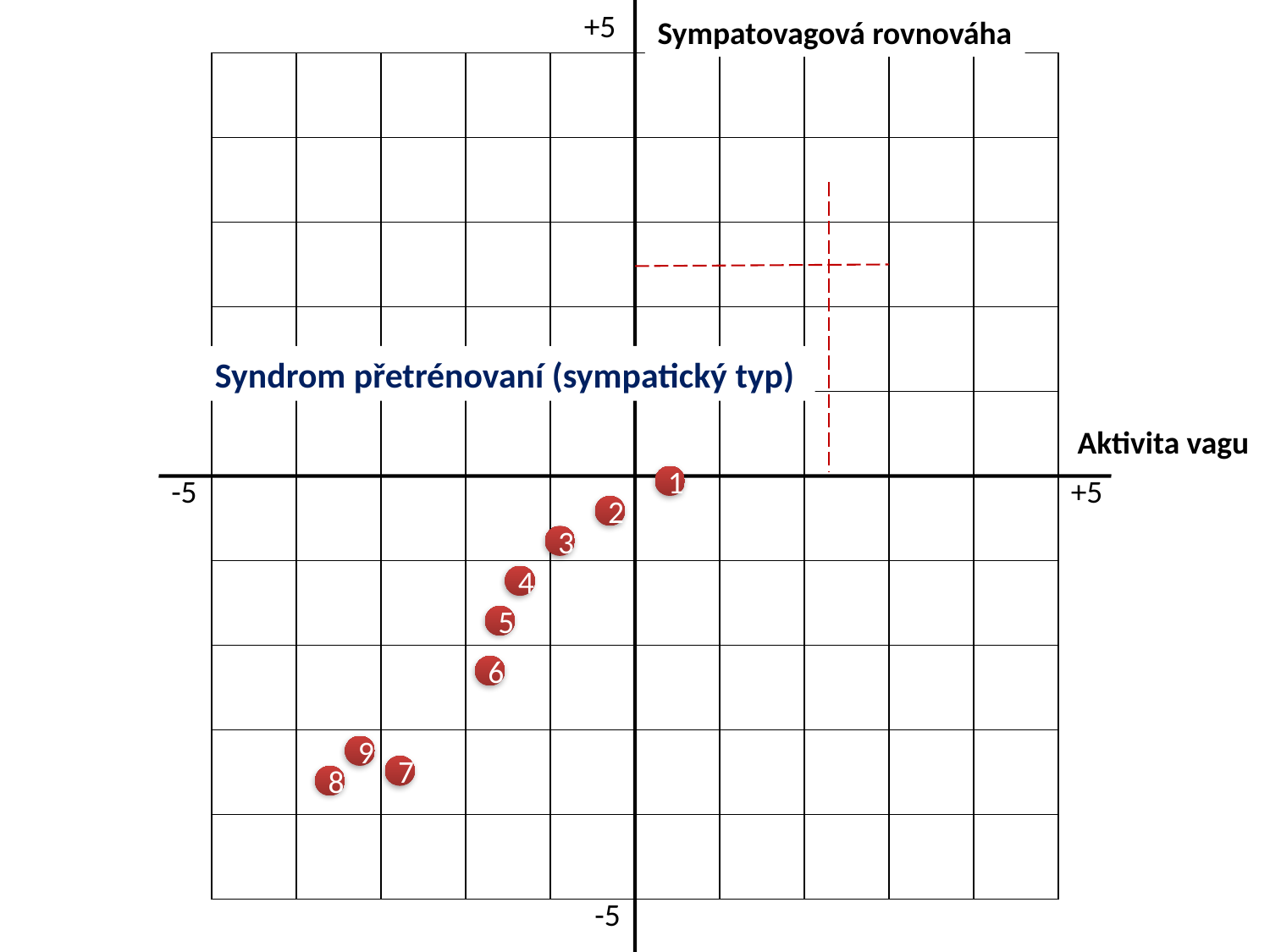

+5

Sympatovagová rovnováha

Syndrom přetrénovaní (sympatický typ)

Aktivita vagu
-5
+5
1

2
3

4
5

6

9
7
8

-5